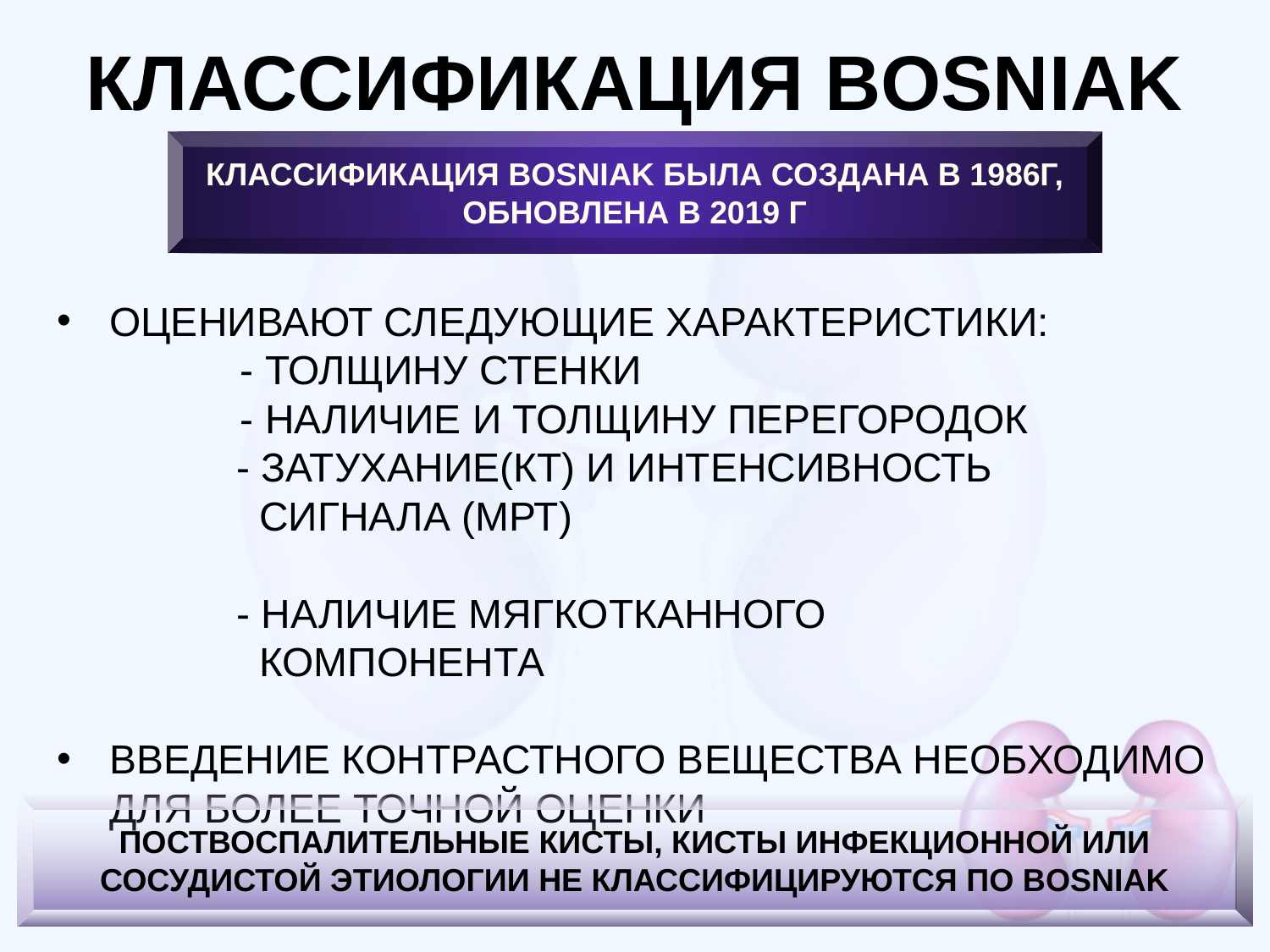

# КЛАССИФИКАЦИЯ BOSNIAK
КЛАССИФИКАЦИЯ BOSNIAK БЫЛА СОЗДАНА В 1986Г, ОБНОВЛЕНА В 2019 Г

ОЦЕНИВАЮТ СЛЕДУЮЩИЕ ХАРАКТЕРИСТИКИ:
      - ТОЛЩИНУ СТЕНКИ
      - НАЛИЧИЕ И ТОЛЩИНУ ПЕРЕГОРОДОК
                 - ЗАТУХАНИЕ(КТ) И ИНТЕНСИВНОСТЬ
                   СИГНАЛА (МРТ)
                 - НАЛИЧИЕ МЯГКОТКАННОГО
                   КОМПОНЕНТА

ВВЕДЕНИЕ КОНТРАСТНОГО ВЕЩЕСТВА НЕОБХОДИМО ДЛЯ БОЛЕЕ ТОЧНОЙ ОЦЕНКИ
ПОСТВОСПАЛИТЕЛЬНЫЕ КИСТЫ, КИСТЫ ИНФЕКЦИОННОЙ ИЛИ СОСУДИСТОЙ ЭТИОЛОГИИ НЕ КЛАССИФИЦИРУЮТСЯ ПО BOSNIAK